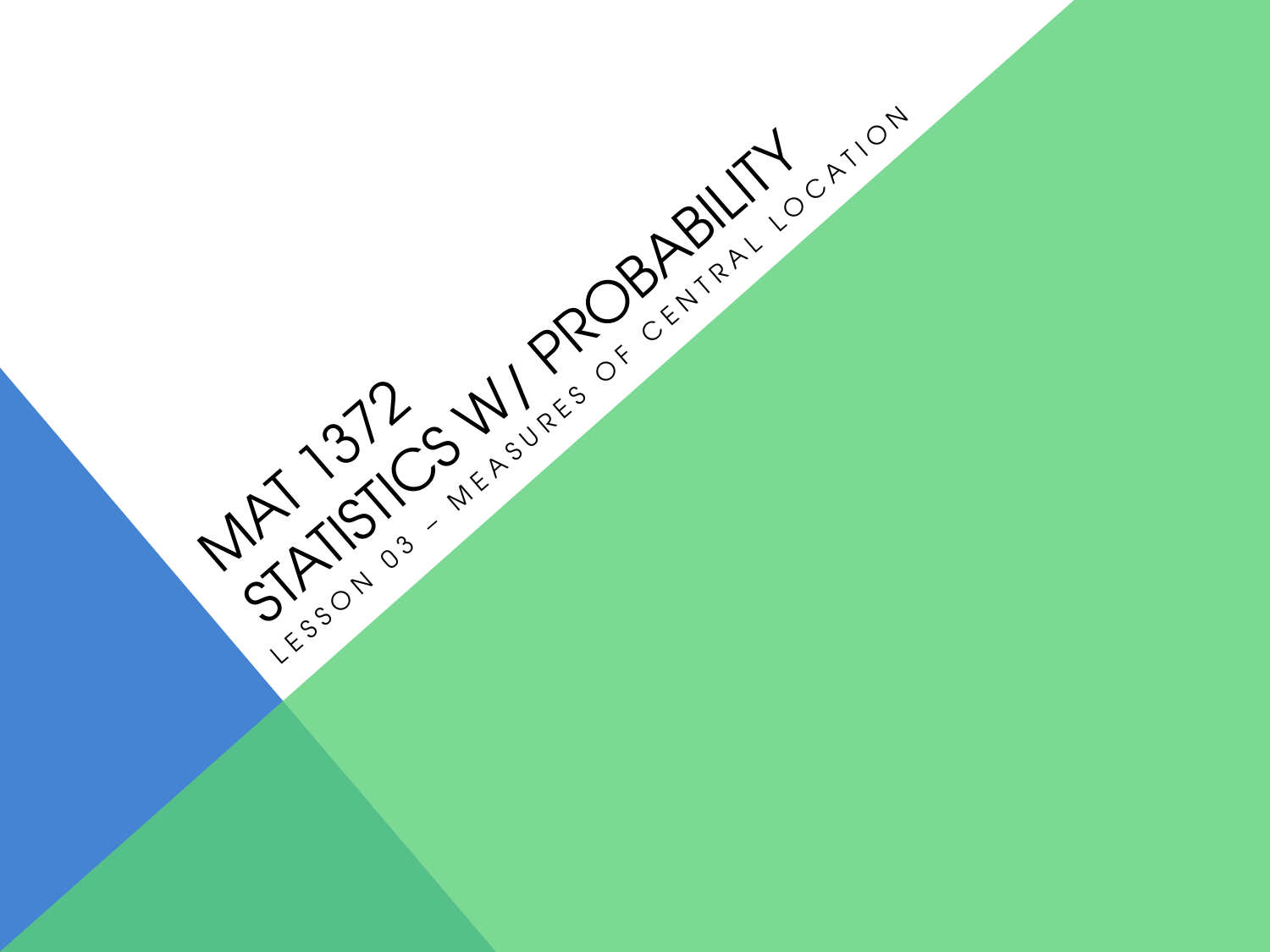

# MAT 1372 statistics w/ probability
Lesson 03 – Measures Of Central Location